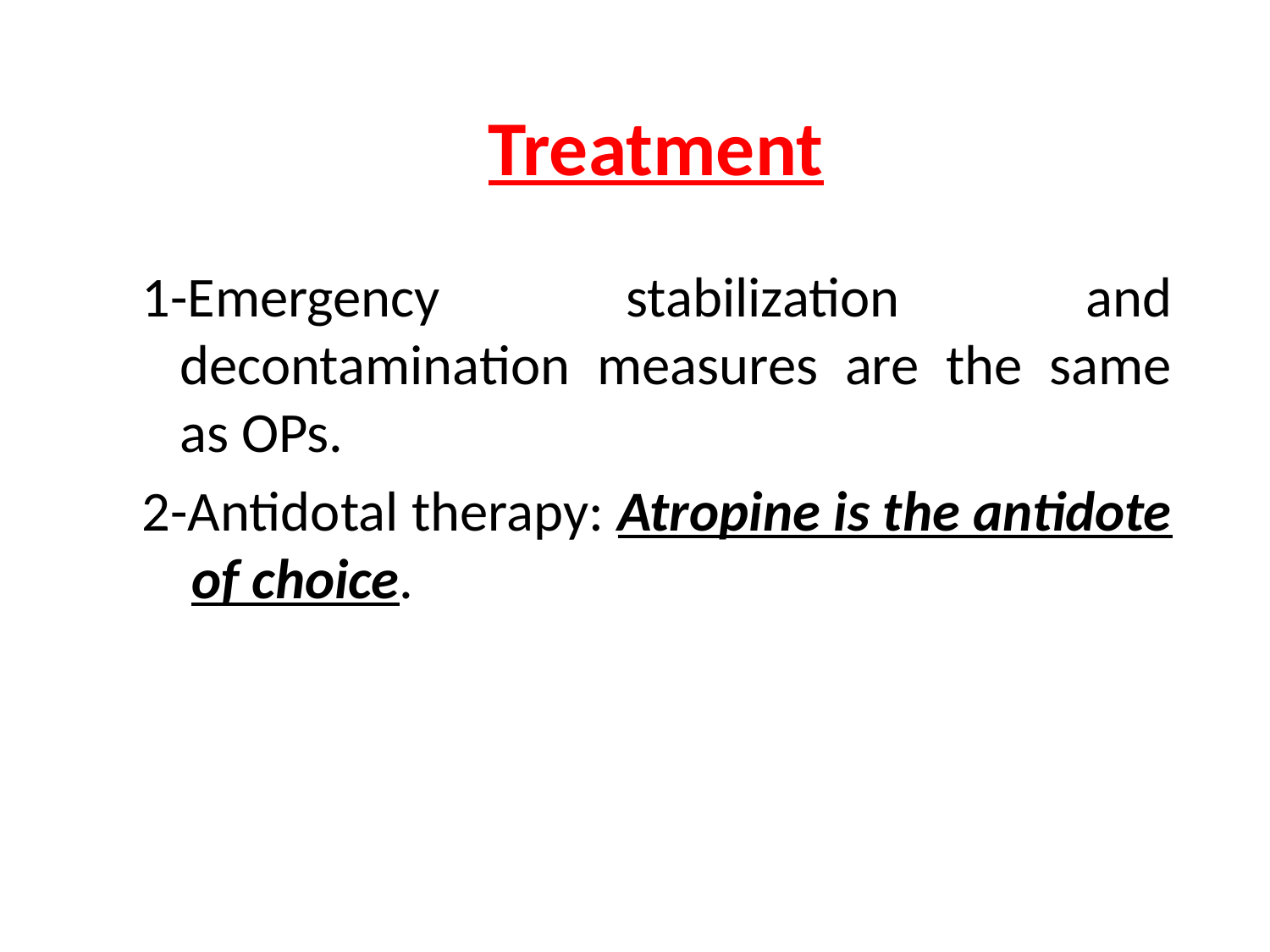

# Treatment
1-Emergency stabilization and decontamination measures are the same as OPs.
2-Antidotal therapy: Atropine is the antidote of choice.